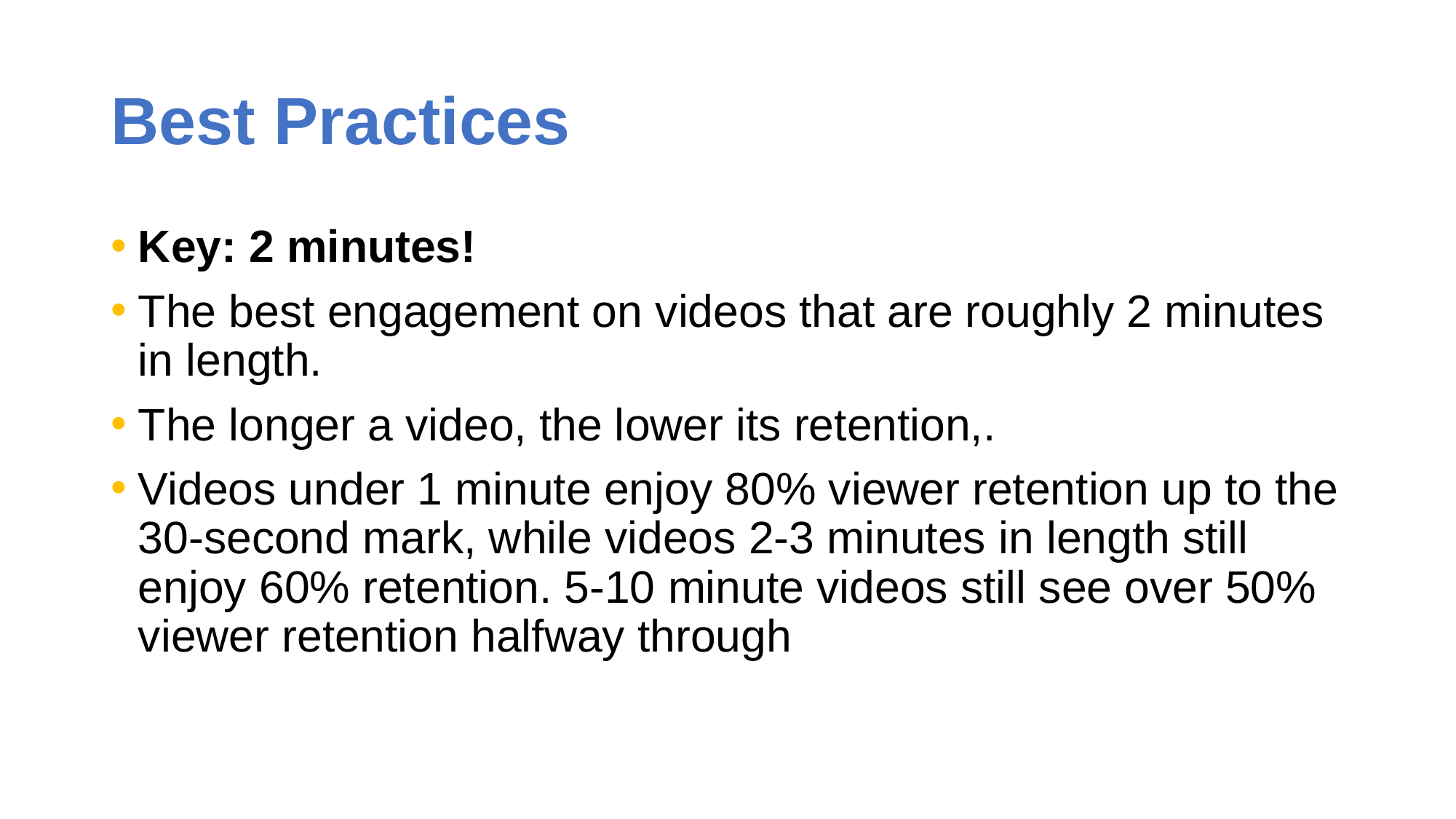

# Best Practices
Key: 2 minutes!
The best engagement on videos that are roughly 2 minutes in length.
The longer a video, the lower its retention,.
Videos under 1 minute enjoy 80% viewer retention up to the 30-second mark, while videos 2-3 minutes in length still enjoy 60% retention. 5-10 minute videos still see over 50% viewer retention halfway through